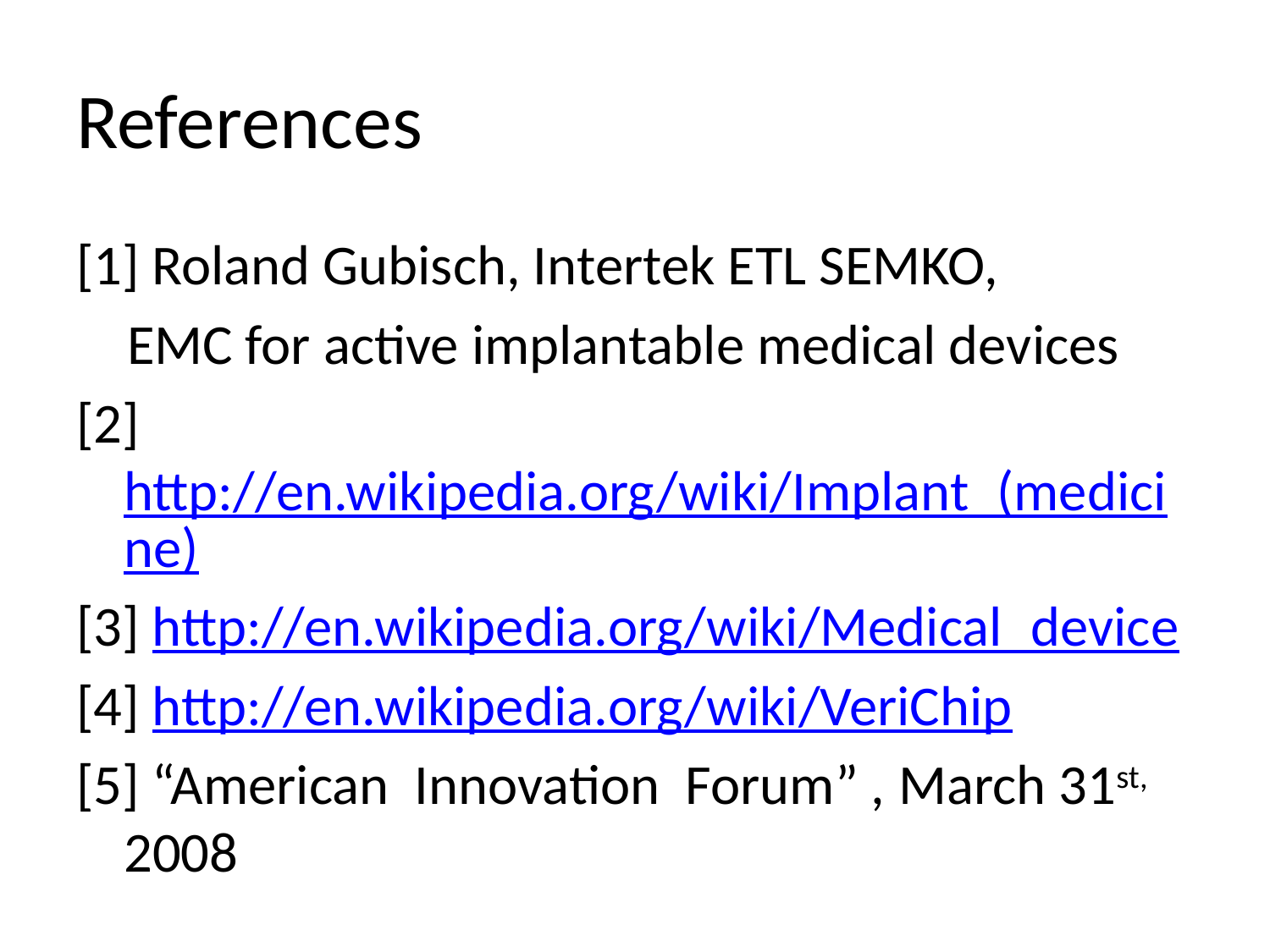

# References
[1] Roland Gubisch, Intertek ETL SEMKO,
    EMC for active implantable medical devices
[2]http://en.wikipedia.org/wiki/Implant_(medicine)
[3] http://en.wikipedia.org/wiki/Medical_device
[4] http://en.wikipedia.org/wiki/VeriChip
[5] “American  Innovation  Forum” , March 31st, 2008